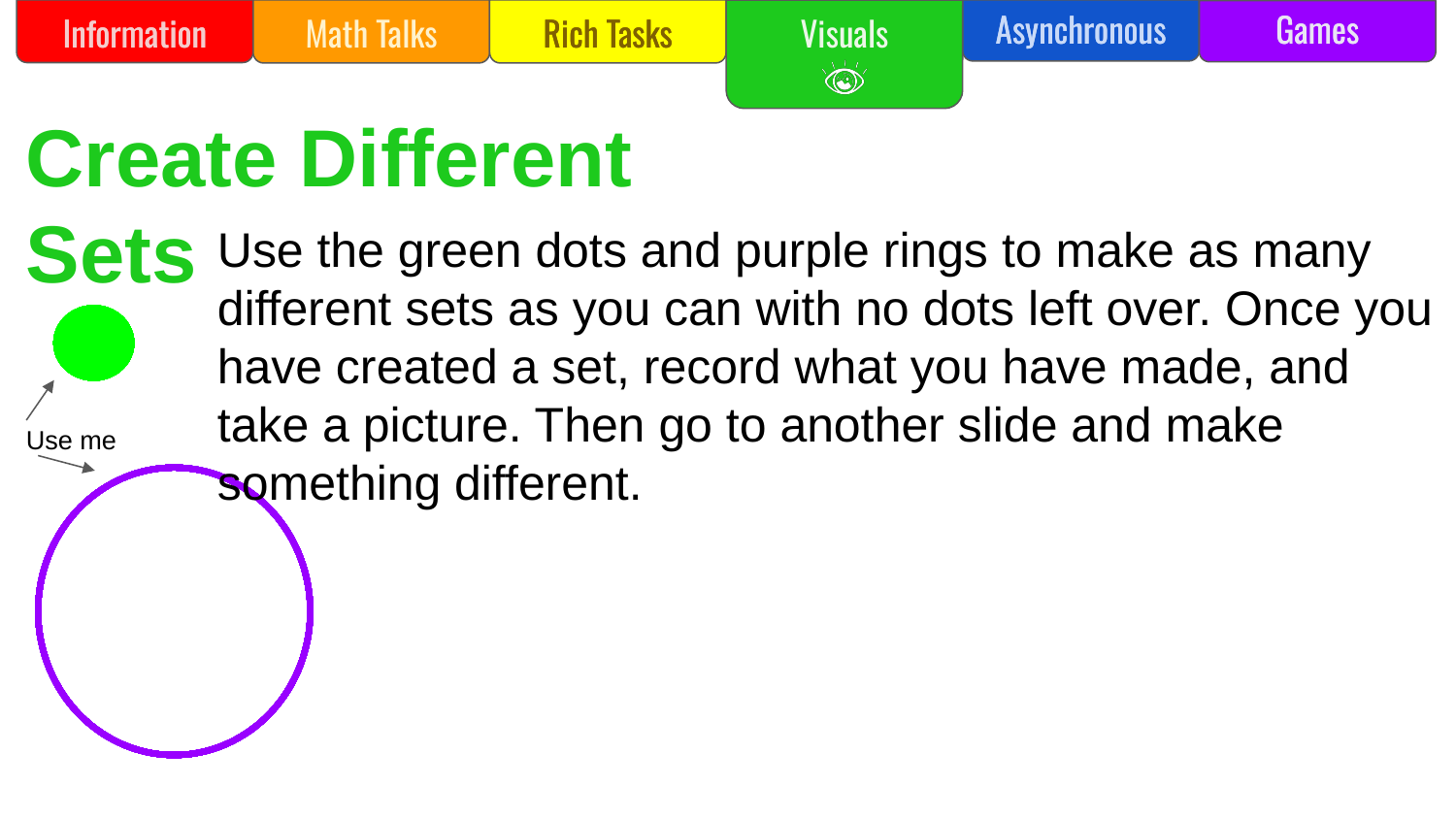

Create Different Sets
Use the green dots and purple rings to make as many different sets as you can with no dots left over. Once you have created a set, record what you have made, and take a picture. Then go to another slide and make something different.

Use me